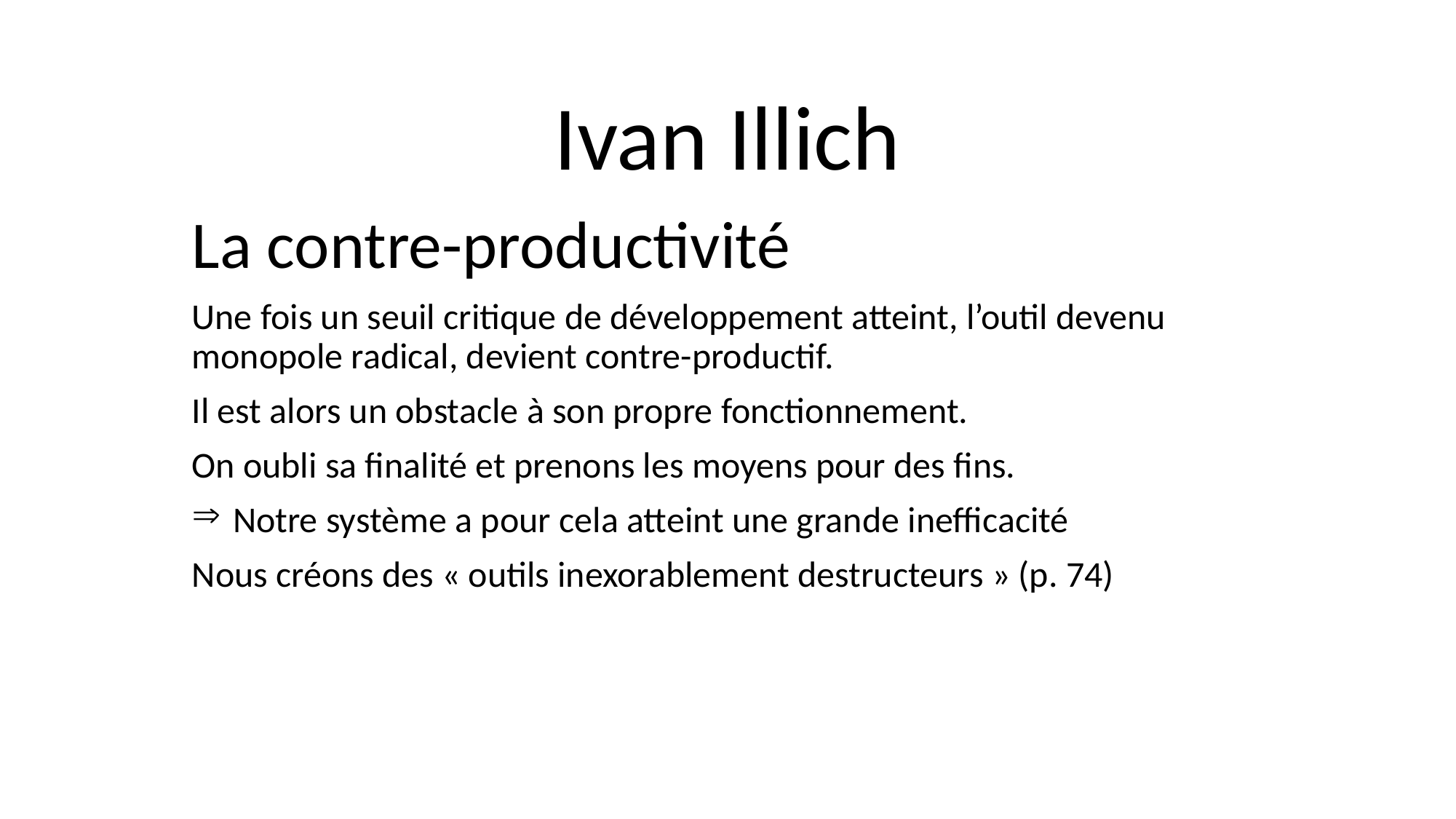

# Ivan Illich
La contre-productivité
Une fois un seuil critique de développement atteint, l’outil devenu monopole radical, devient contre-productif.
Il est alors un obstacle à son propre fonctionnement.
On oubli sa finalité et prenons les moyens pour des fins.
Notre système a pour cela atteint une grande inefficacité
Nous créons des « outils inexorablement destructeurs » (p. 74)